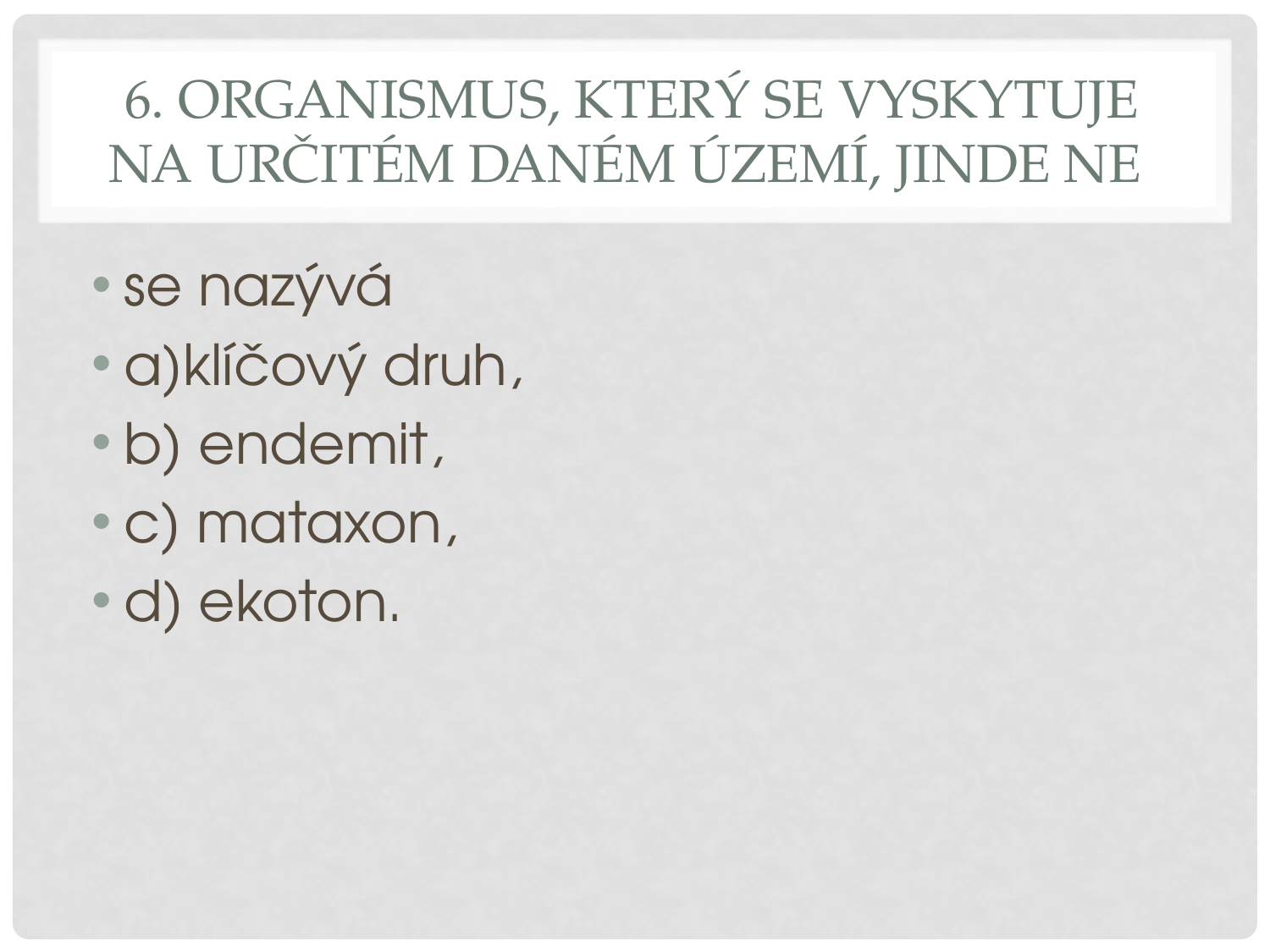

# 6. organismus, který se vyskytuje na určitém daném území, jinde ne
se nazývá
a)klíčový druh,
b) endemit,
c) mataxon,
d) ekoton.